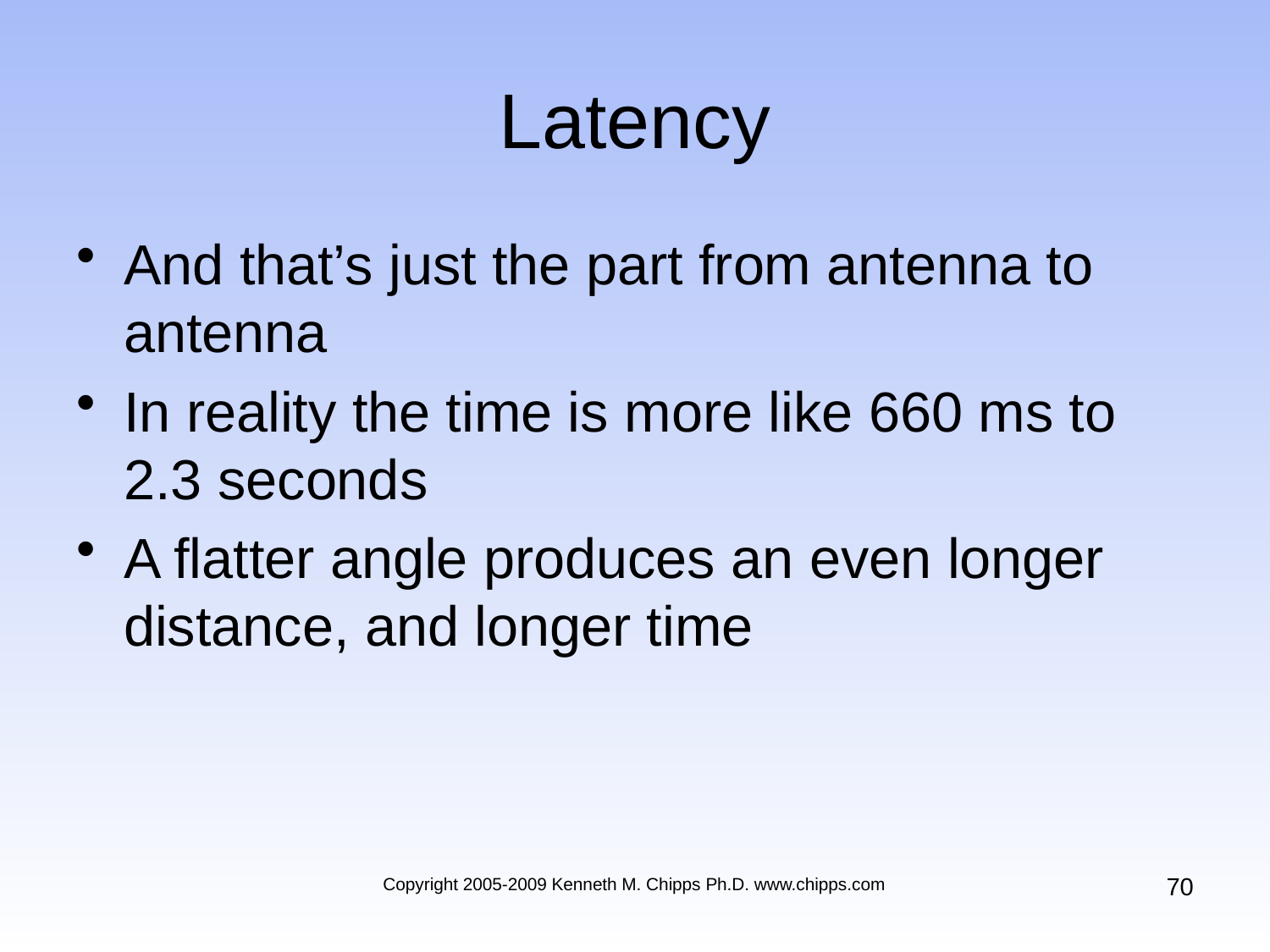

# Latency
And that’s just the part from antenna to antenna
In reality the time is more like 660 ms to 2.3 seconds
A flatter angle produces an even longer distance, and longer time
70
Copyright 2005-2009 Kenneth M. Chipps Ph.D. www.chipps.com